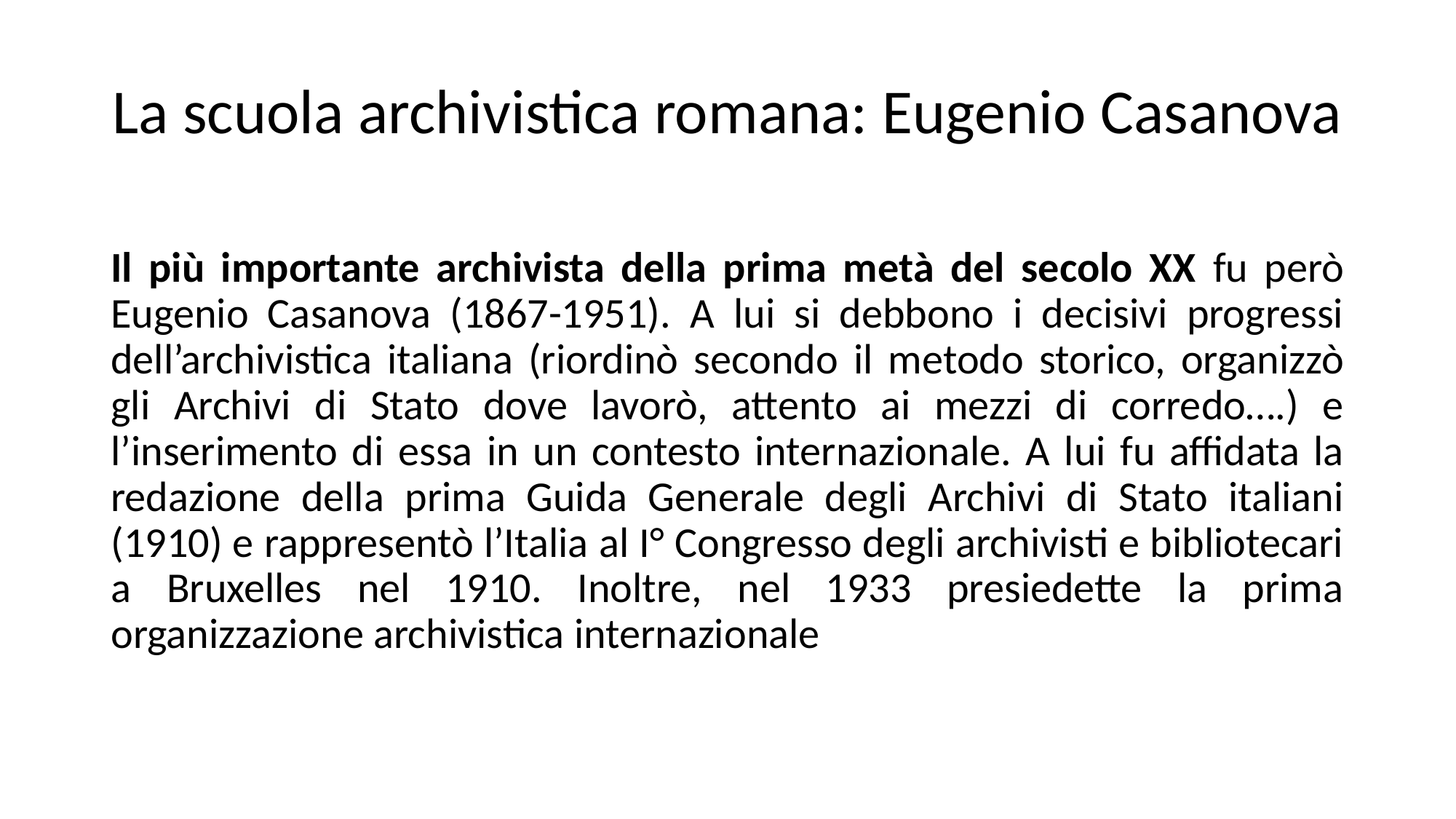

# La scuola archivistica romana: Eugenio Casanova
Il più importante archivista della prima metà del secolo XX fu però Eugenio Casanova (1867-1951). A lui si debbono i decisivi progressi dell’archivistica italiana (riordinò secondo il metodo storico, organizzò gli Archivi di Stato dove lavorò, attento ai mezzi di corredo….) e l’inserimento di essa in un contesto internazionale. A lui fu affidata la redazione della prima Guida Generale degli Archivi di Stato italiani (1910) e rappresentò l’Italia al I° Congresso degli archivisti e bibliotecari a Bruxelles nel 1910. Inoltre, nel 1933 presiedette la prima organizzazione archivistica internazionale